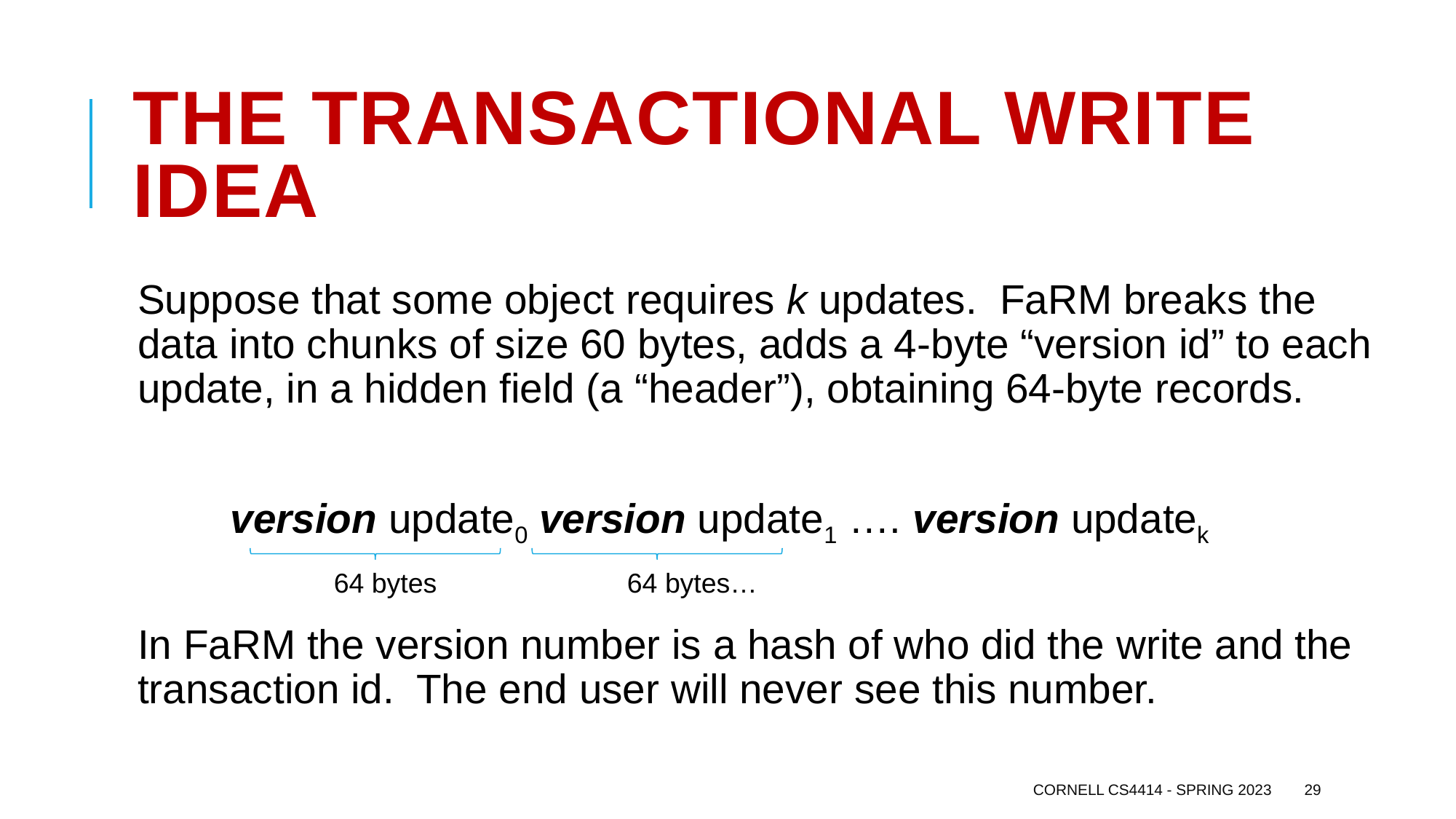

# The transactional write idea
Suppose that some object requires k updates.  FaRM breaks the data into chunks of size 60 bytes, adds a 4-byte “version id” to each update, in a hidden field (a “header”), obtaining 64-byte records.

  	version update0 version update1 …. version updatek

In FaRM the version number is a hash of who did the write and the transaction id.  The end user will never see this number.

64 bytes                         64 bytes…
Cornell CS4414 - Spring 2023
29